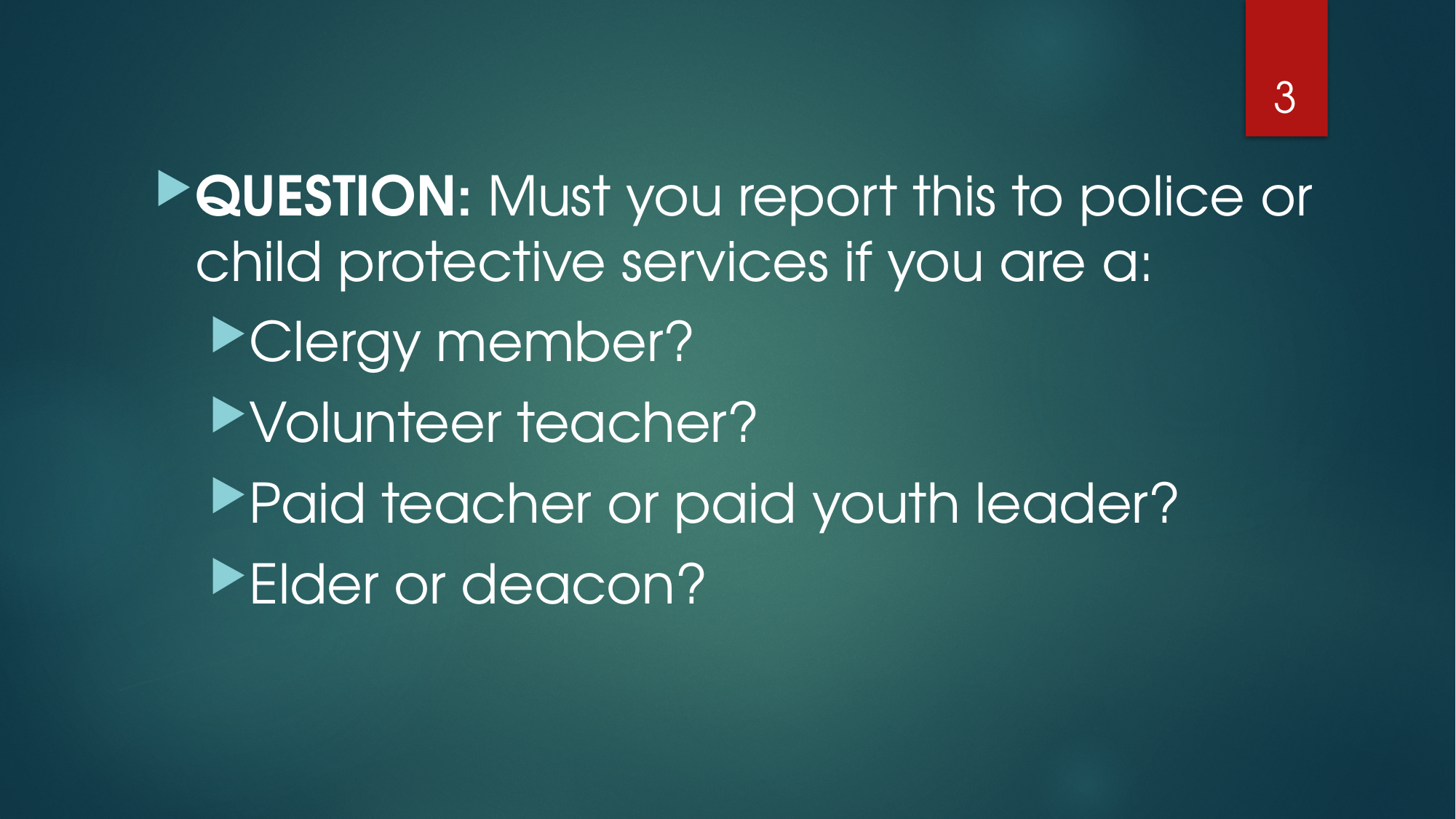

3
#
QUESTION: Must you report this to police or child protective services if you are a:
Clergy member?
Volunteer teacher?
Paid teacher or paid youth leader?
Elder or deacon?